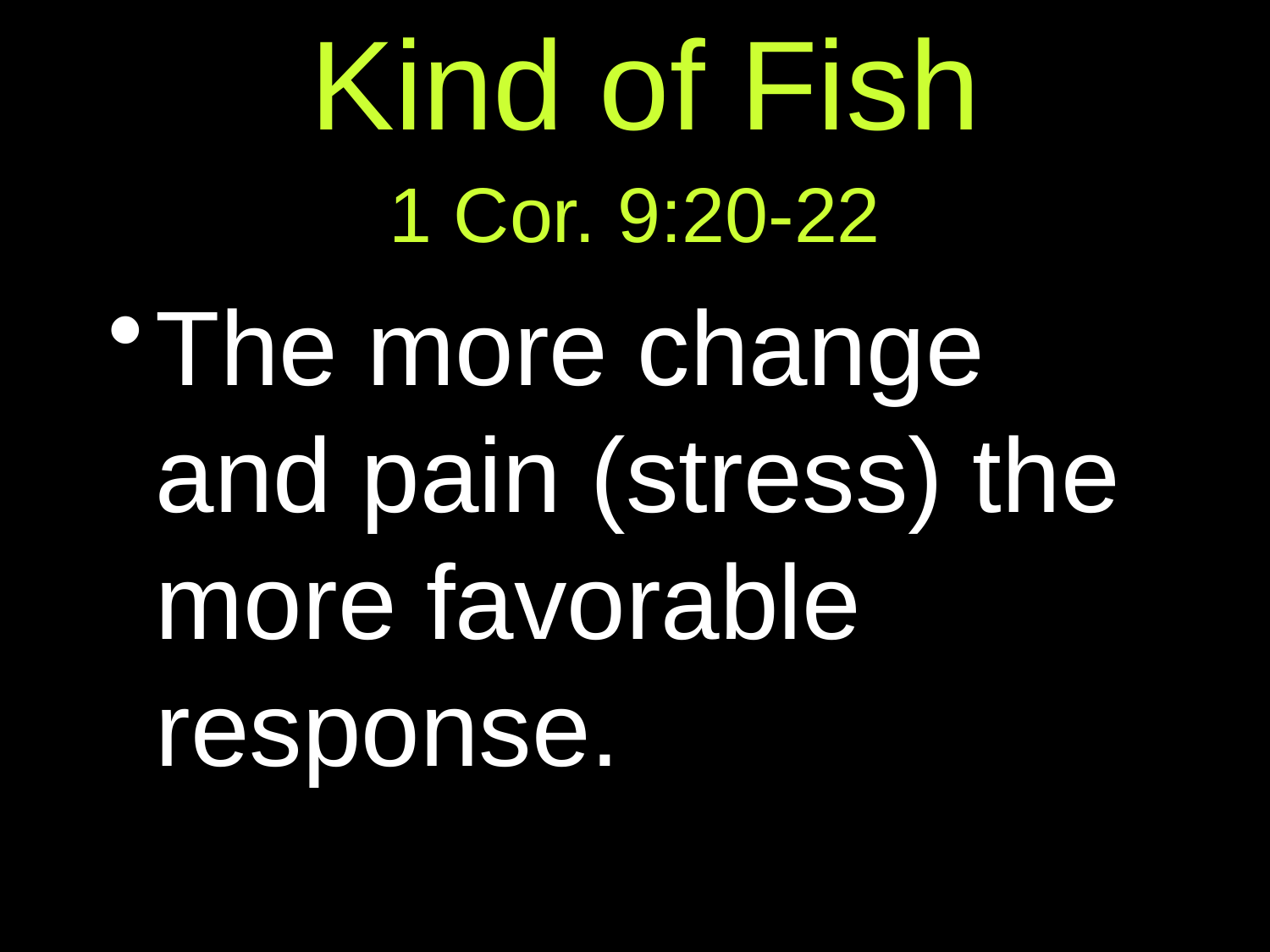

# Kind of Fish
1 Cor. 9:20-22
The more change and pain (stress) the more favorable response.